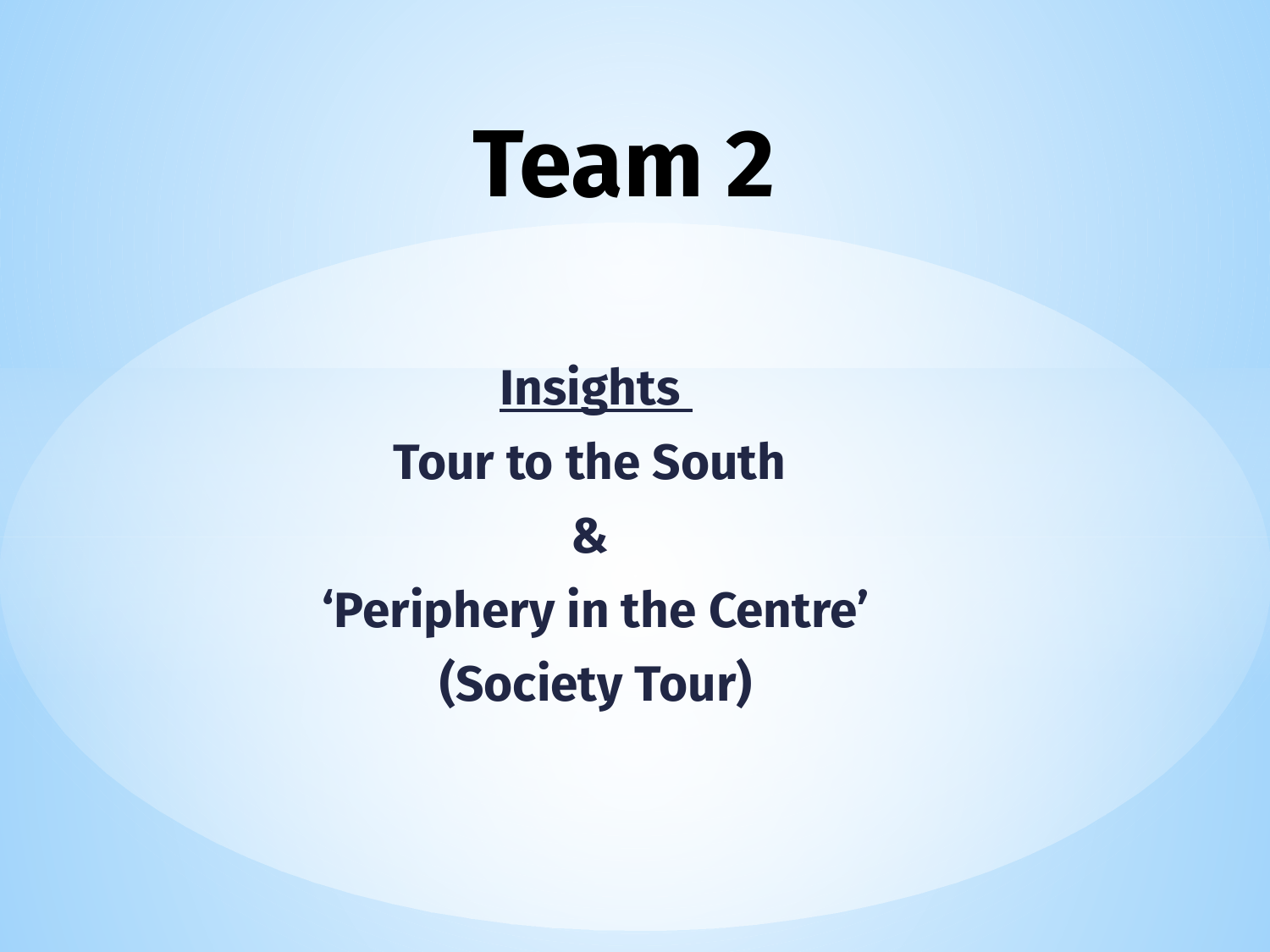

# Team 2
Insights
Tour to the South
&
‘Periphery in the Centre’
(Society Tour)